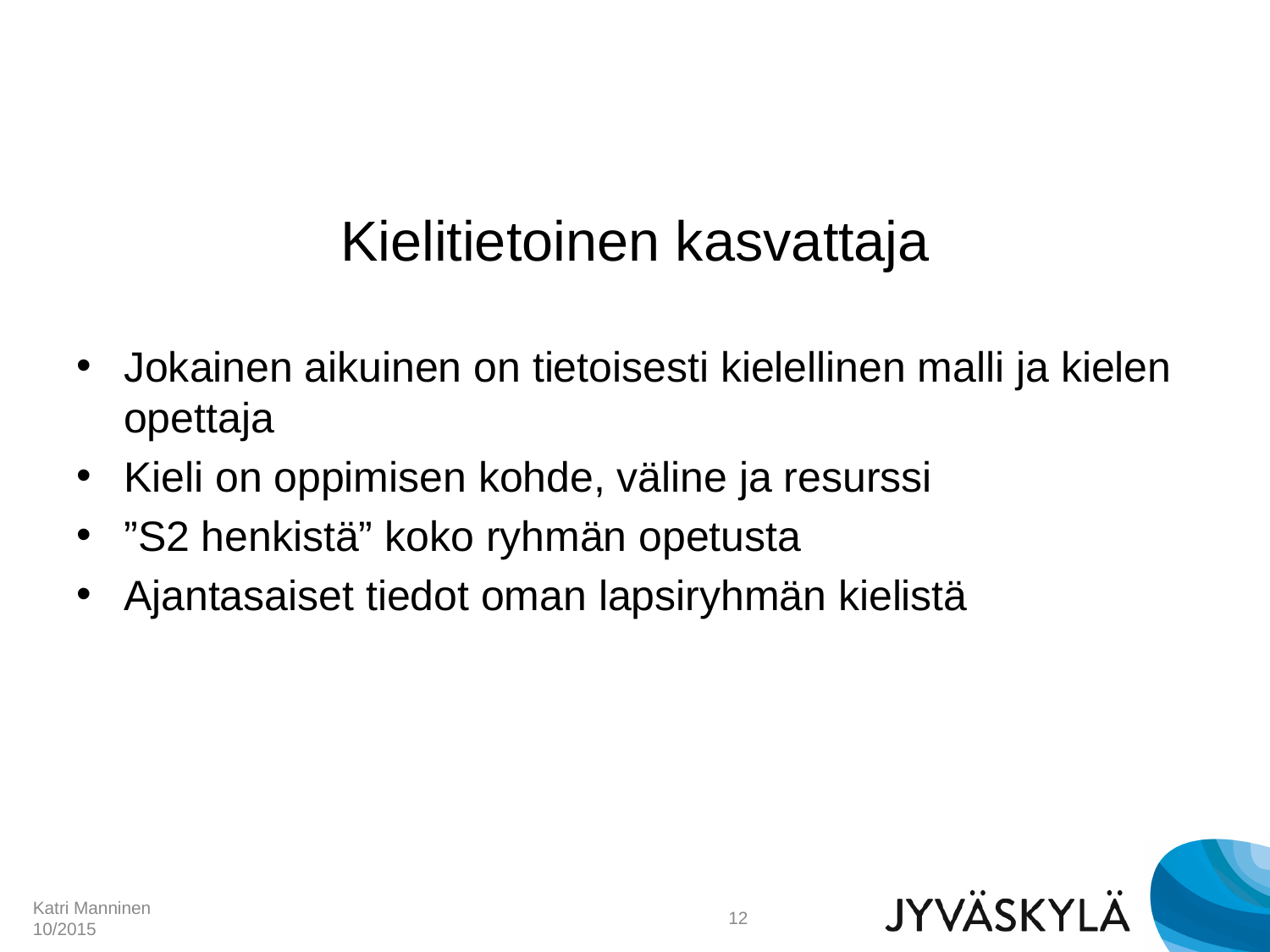

# Kielitietoinen kasvattaja
Jokainen aikuinen on tietoisesti kielellinen malli ja kielen opettaja
Kieli on oppimisen kohde, väline ja resurssi
”S2 henkistä” koko ryhmän opetusta
Ajantasaiset tiedot oman lapsiryhmän kielistä

Katri Manninen 10/2015
12